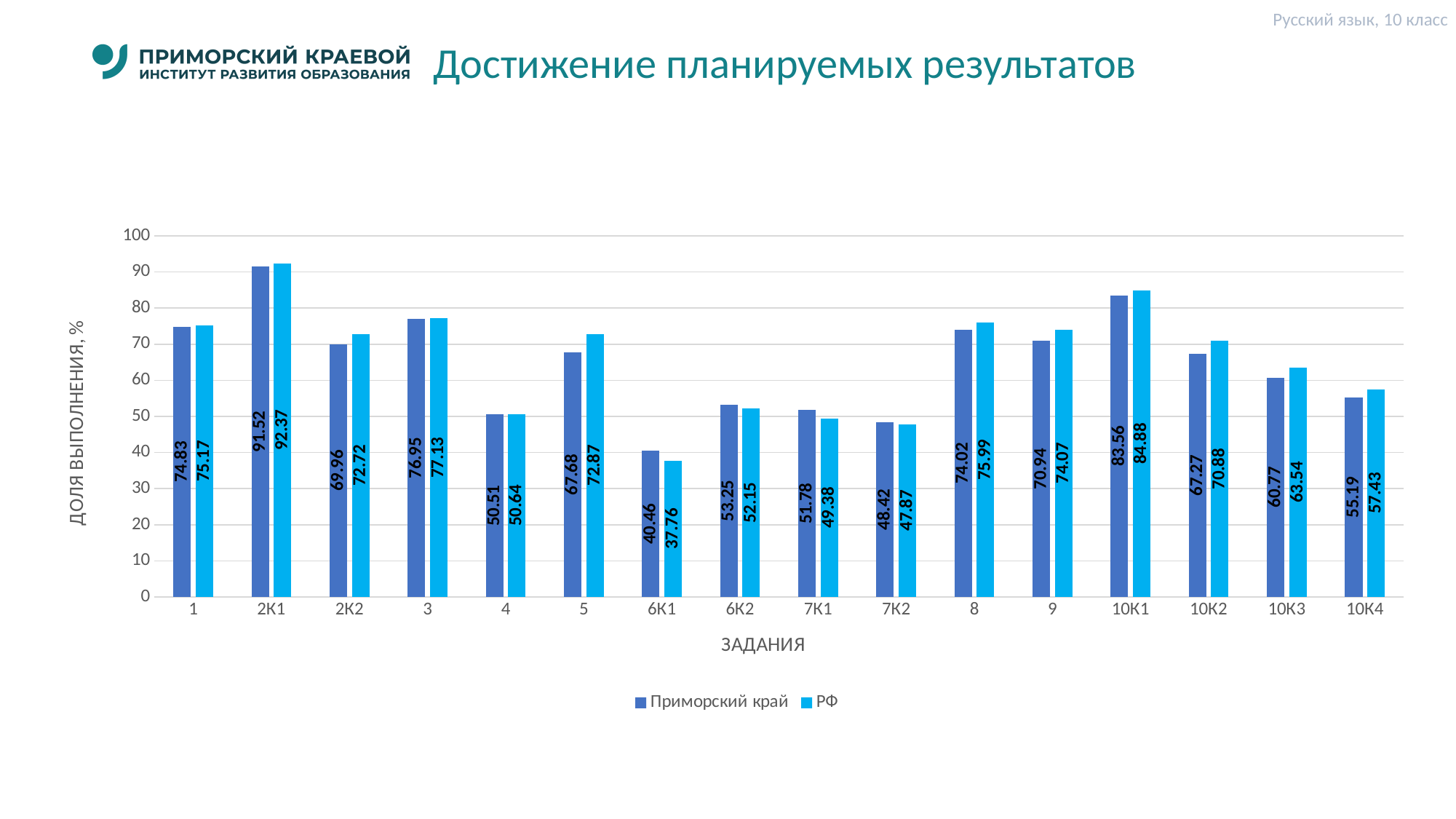

Русский язык, 10 класс
# Достижение планируемых результатов

### Chart

| Category | Приморский край | РФ |
|---|---|---|
| 1 | 74.83 | 75.17 |
| 2К1 | 91.52 | 92.37 |
| 2К2 | 69.96 | 72.72 |
| 3 | 76.95 | 77.13 |
| 4 | 50.51 | 50.64 |
| 5 | 67.68 | 72.87 |
| 6К1 | 40.46 | 37.76 |
| 6К2 | 53.25 | 52.15 |
| 7К1 | 51.78 | 49.38 |
| 7К2 | 48.42 | 47.87 |
| 8 | 74.02 | 75.99 |
| 9 | 70.94 | 74.07 |
| 10К1 | 83.56 | 84.88 |
| 10К2 | 67.27 | 70.88 |
| 10К3 | 60.77 | 63.54 |
| 10К4 | 55.19 | 57.43 |